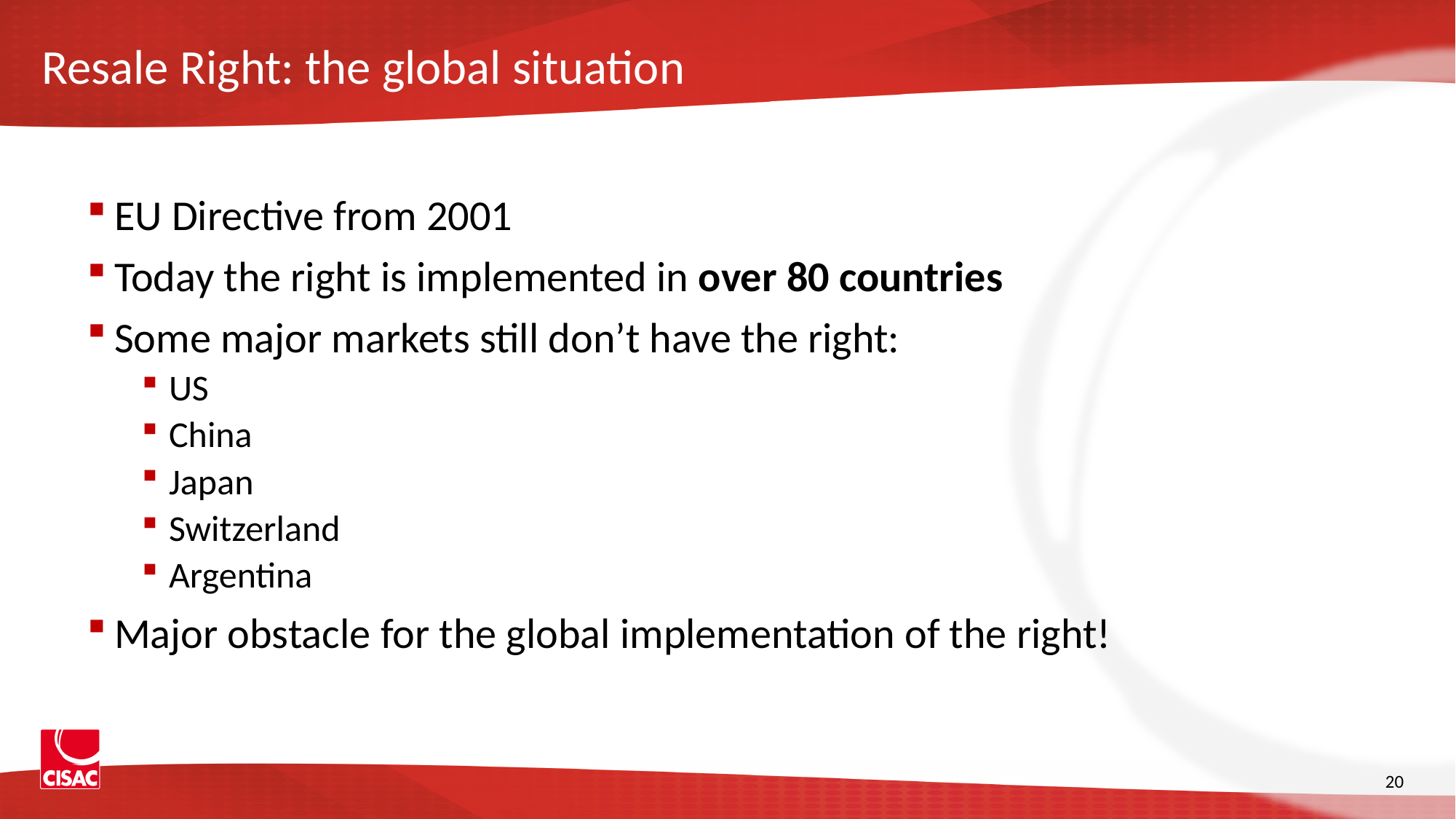

# Resale Right: the global situation

EU Directive from 2001
Today the right is implemented in over 80 countries
Some major markets still don’t have the right:
US
China
Japan
Switzerland
Argentina
Major obstacle for the global implementation of the right!

20